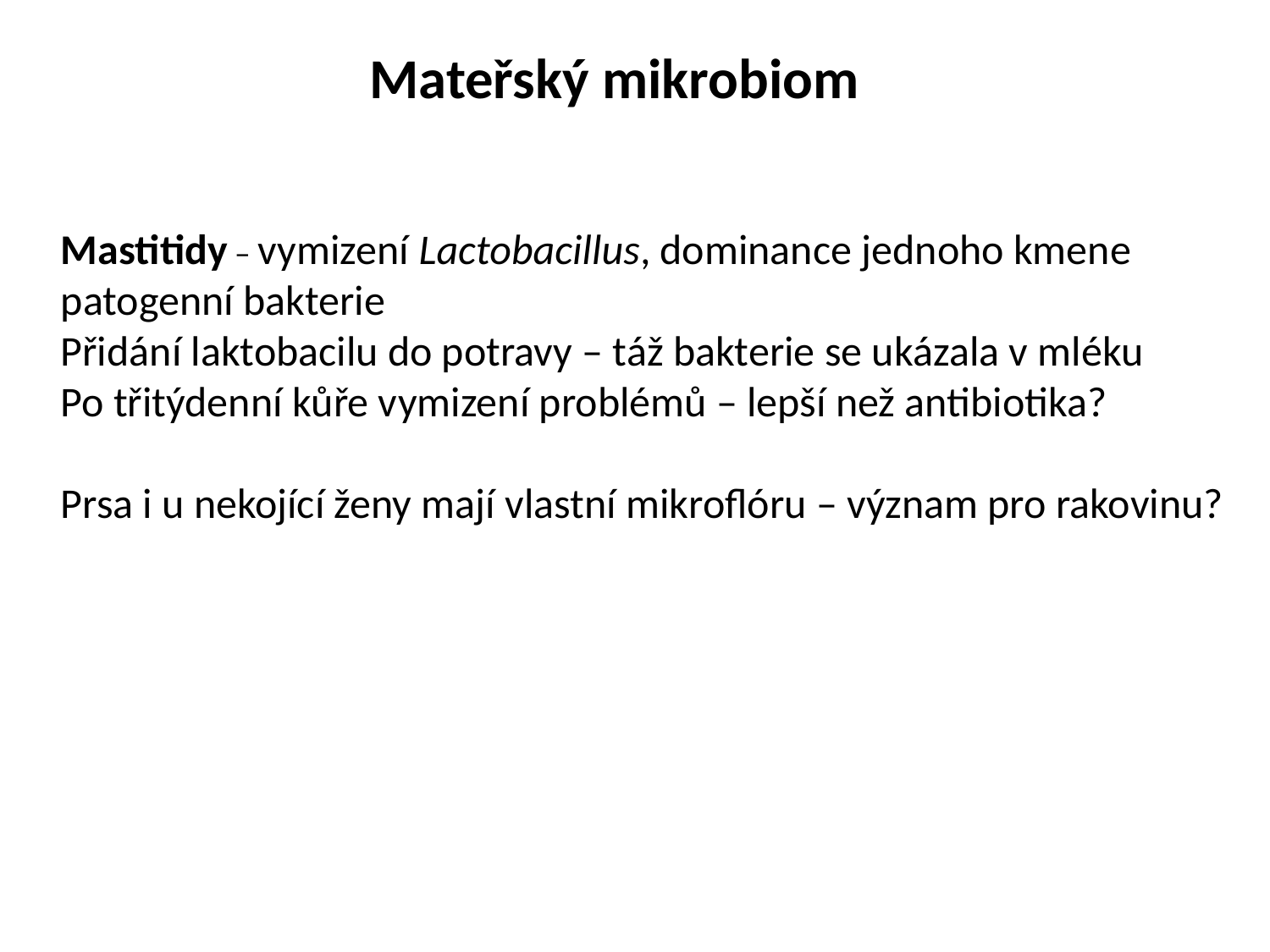

Mateřský mikrobiom
Mastitidy – vymizení Lactobacillus, dominance jednoho kmene
patogenní bakterie
Přidání laktobacilu do potravy – táž bakterie se ukázala v mléku
Po třitýdenní kůře vymizení problémů – lepší než antibiotika?

Prsa i u nekojící ženy mají vlastní mikroflóru – význam pro rakovinu?